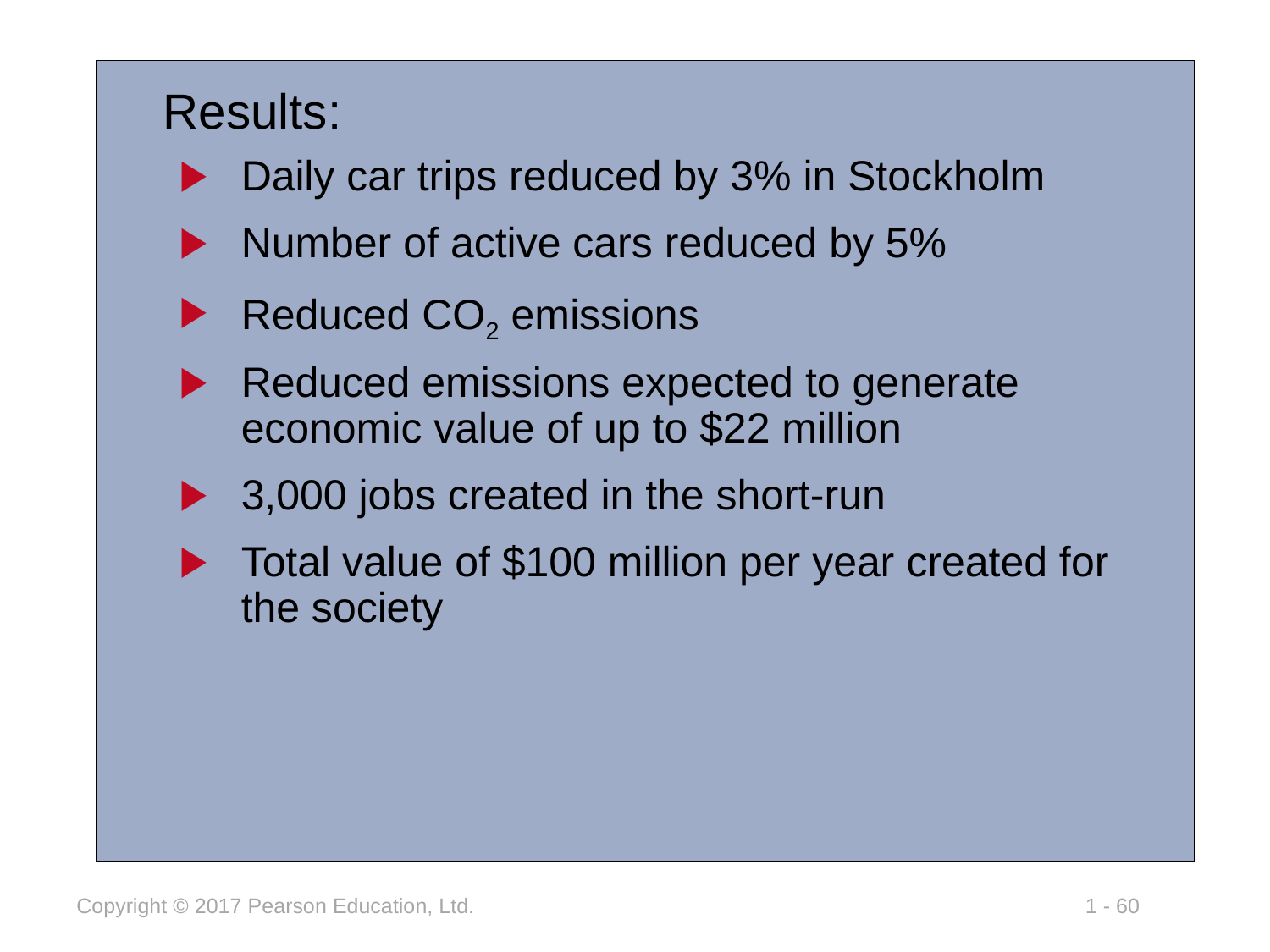

# Productivity at Taco Bell

Results:
Daily car trips reduced by 3% in Stockholm
Number of active cars reduced by 5%
Reduced CO2 emissions
Reduced emissions expected to generate economic value of up to $22 million
3,000 jobs created in the short-run
Total value of $100 million per year created for the society

Improvements: